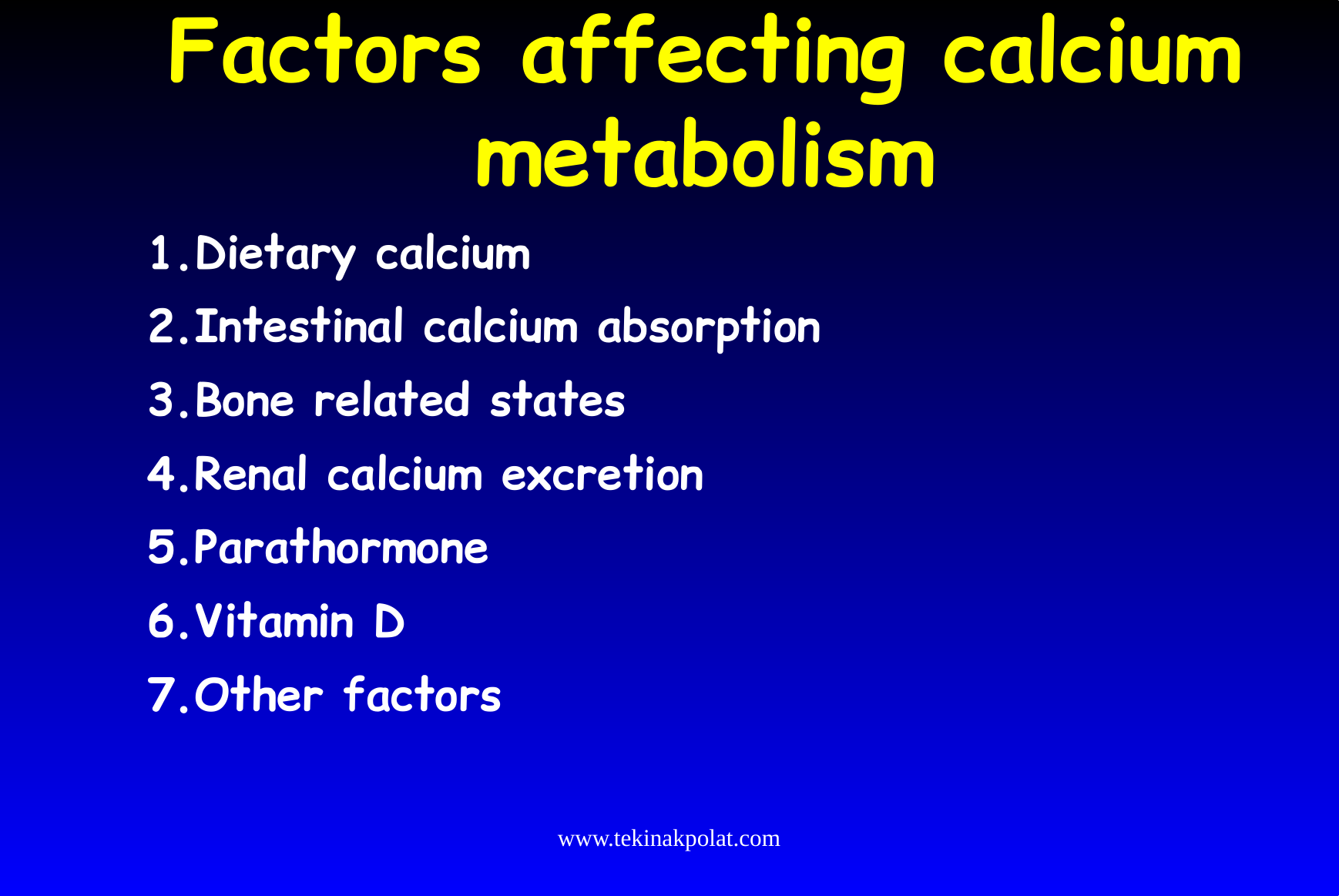

# Factors affecting calcium metabolism
1.Dietary calcium
2.Intestinal calcium absorption
3.Bone related states
4.Renal calcium excretion
5.Parathormone
6.Vitamin D
7.Other factors

www.tekinakpolat.com